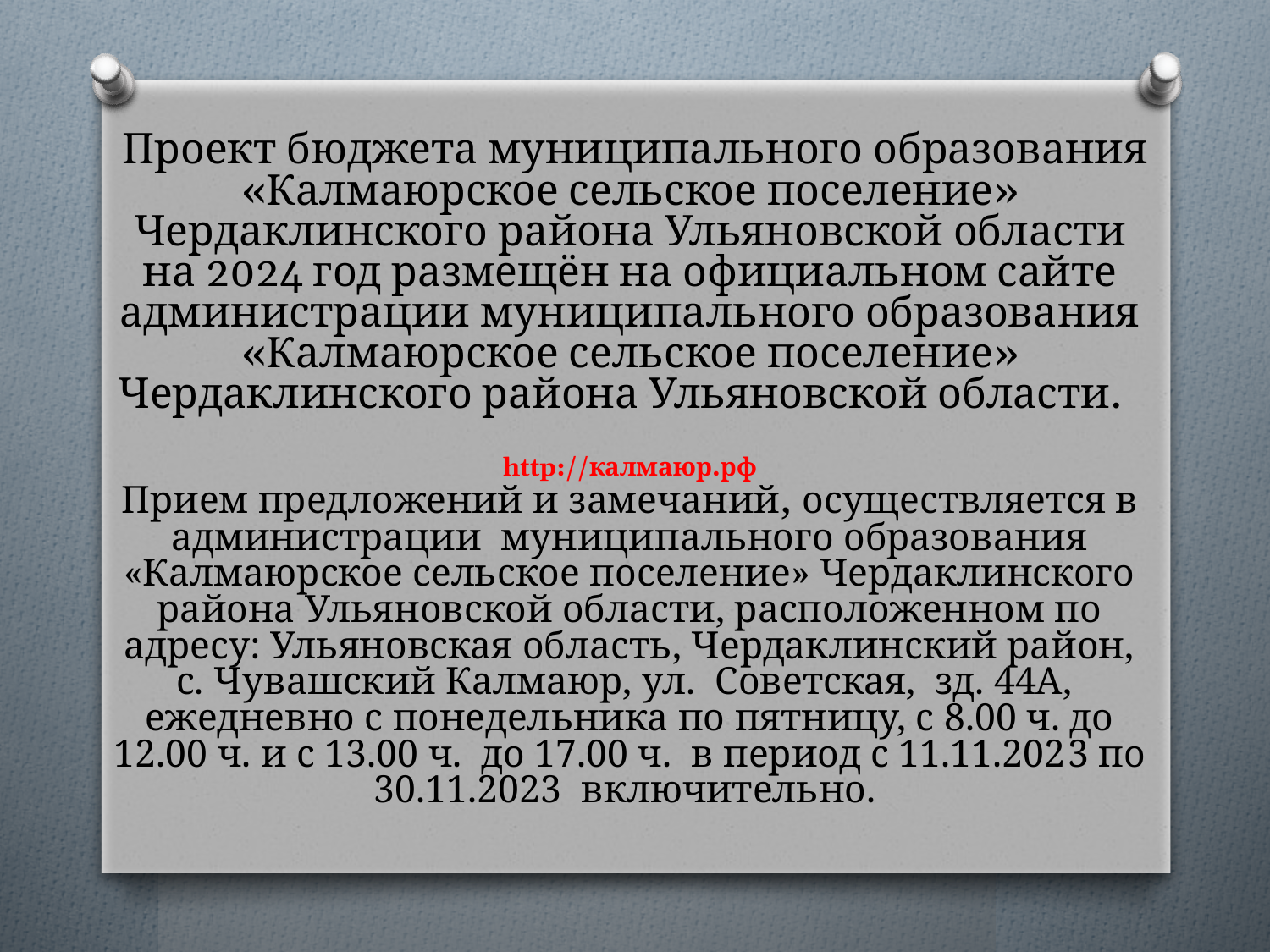

# Проект бюджета муниципального образования «Калмаюрское сельское поселение» Чердаклинского района Ульяновской области на 2024 год размещён на официальном сайте администрации муниципального образования «Калмаюрское сельское поселение» Чердаклинского района Ульяновской области. http://калмаюр.рф Прием предложений и замечаний, осуществляется в администрации  муниципального образования «Калмаюрское сельское поселение» Чердаклинского района Ульяновской области, расположенном по адресу: Ульяновская область, Чердаклинский район, с. Чувашский Калмаюр, ул.  Советская,  зд. 44А,  ежедневно с понедельника по пятницу, с 8.00 ч. до 12.00 ч. и с 13.00 ч.  до 17.00 ч.  в период с 11.11.2023 по 30.11.2023  включительно.